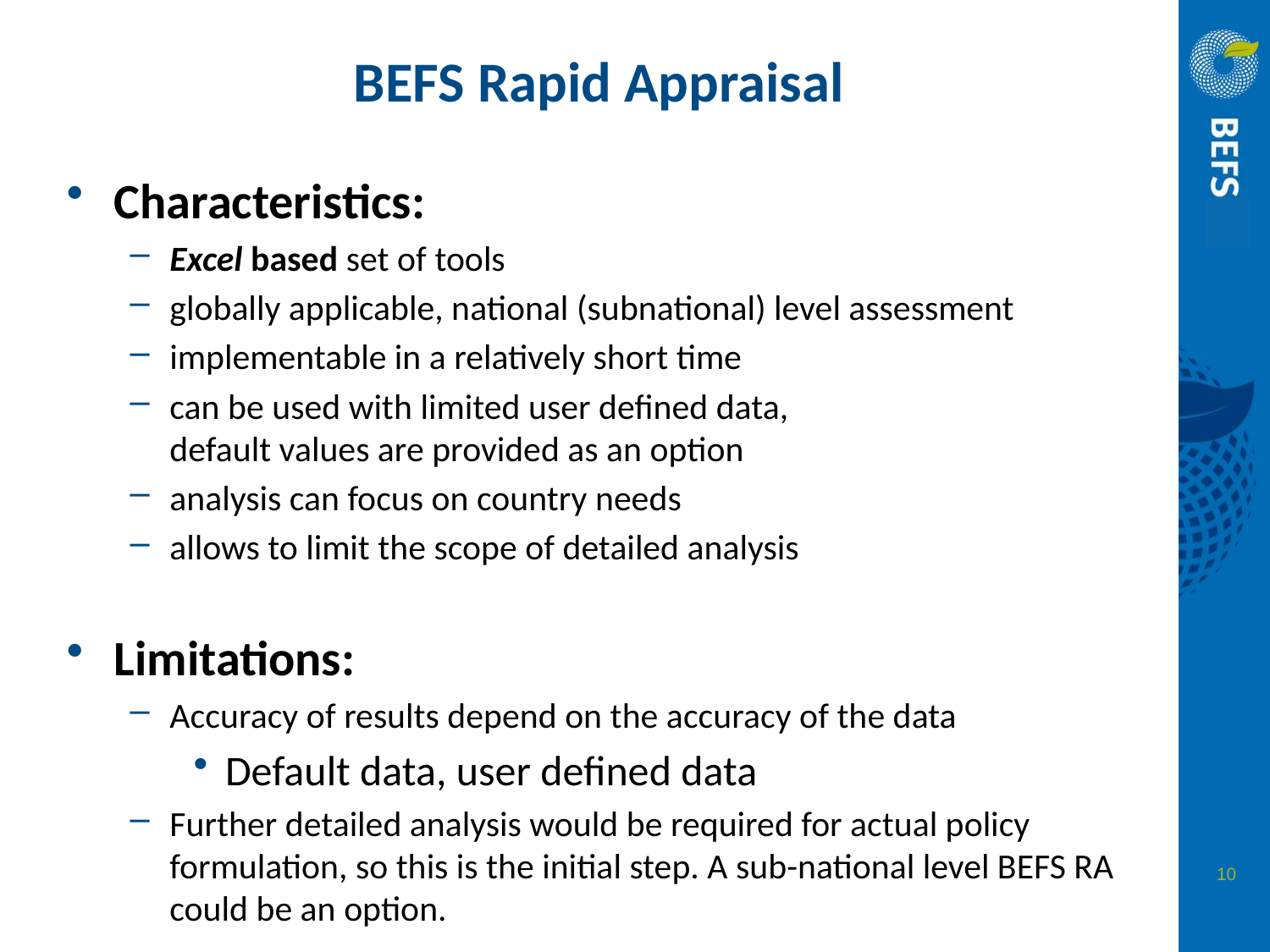

# BEFS Rapid Appraisal
Characteristics:
Excel based set of tools
globally applicable, national (subnational) level assessment
implementable in a relatively short time
can be used with limited user defined data,
default values are provided as an option
analysis can focus on country needs
allows to limit the scope of detailed analysis

Limitations:
Accuracy of results depend on the accuracy of the data
Default data, user defined data
Further detailed analysis would be required for actual policy formulation, so this is the initial step. A sub-national level BEFS RA could be an option.